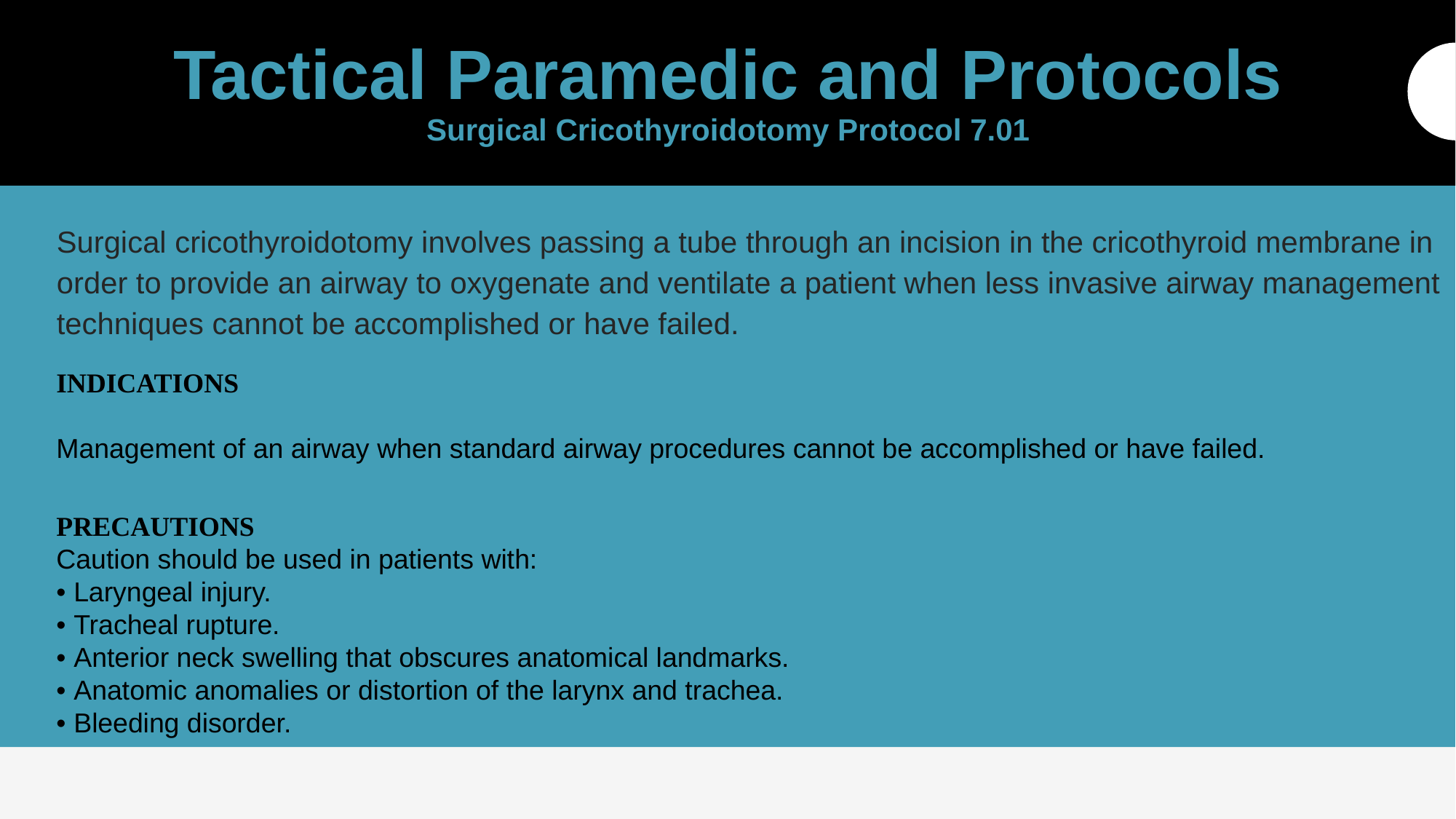

# Tactical Paramedic and Protocols Surgical Cricothyroidotomy Protocol 7.01
Surgical cricothyroidotomy involves passing a tube through an incision in the cricothyroid membrane in order to provide an airway to oxygenate and ventilate a patient when less invasive airway management techniques cannot be accomplished or have failed.
INDICATIONS

Management of an airway when standard airway procedures cannot be accomplished or have failed.

PRECAUTIONS
Caution should be used in patients with:
• Laryngeal injury.
• Tracheal rupture.
• Anterior neck swelling that obscures anatomical landmarks.
• Anatomic anomalies or distortion of the larynx and trachea.
• Bleeding disorder.